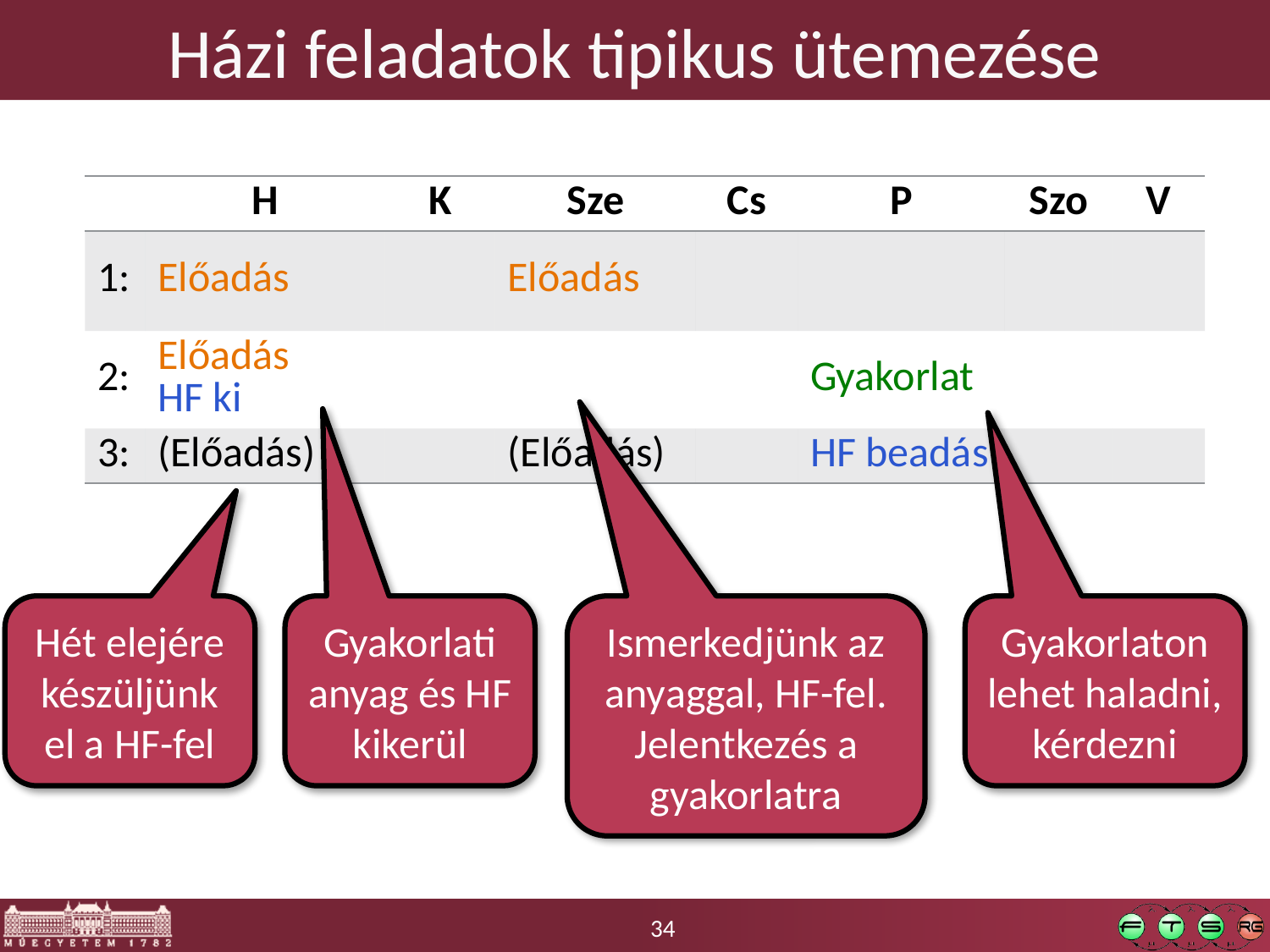

# Házi feladatok tipikus ütemezése
|  | H | K | Sze | Cs | P | Szo | V |
| --- | --- | --- | --- | --- | --- | --- | --- |
| 1: | Előadás |  | Előadás |  |  |  |  |
| 2: | Előadás HF ki |  |  |  | Gyakorlat |  |  |
| 3: | (Előadás) |  | (Előadás) |  | HF beadás |  |  |
Hét elejére készüljünk el a HF-fel
Gyakorlati anyag és HF kikerül
Ismerkedjünk az anyaggal, HF-fel.
Jelentkezés a gyakorlatra
Gyakorlaton lehet haladni, kérdezni